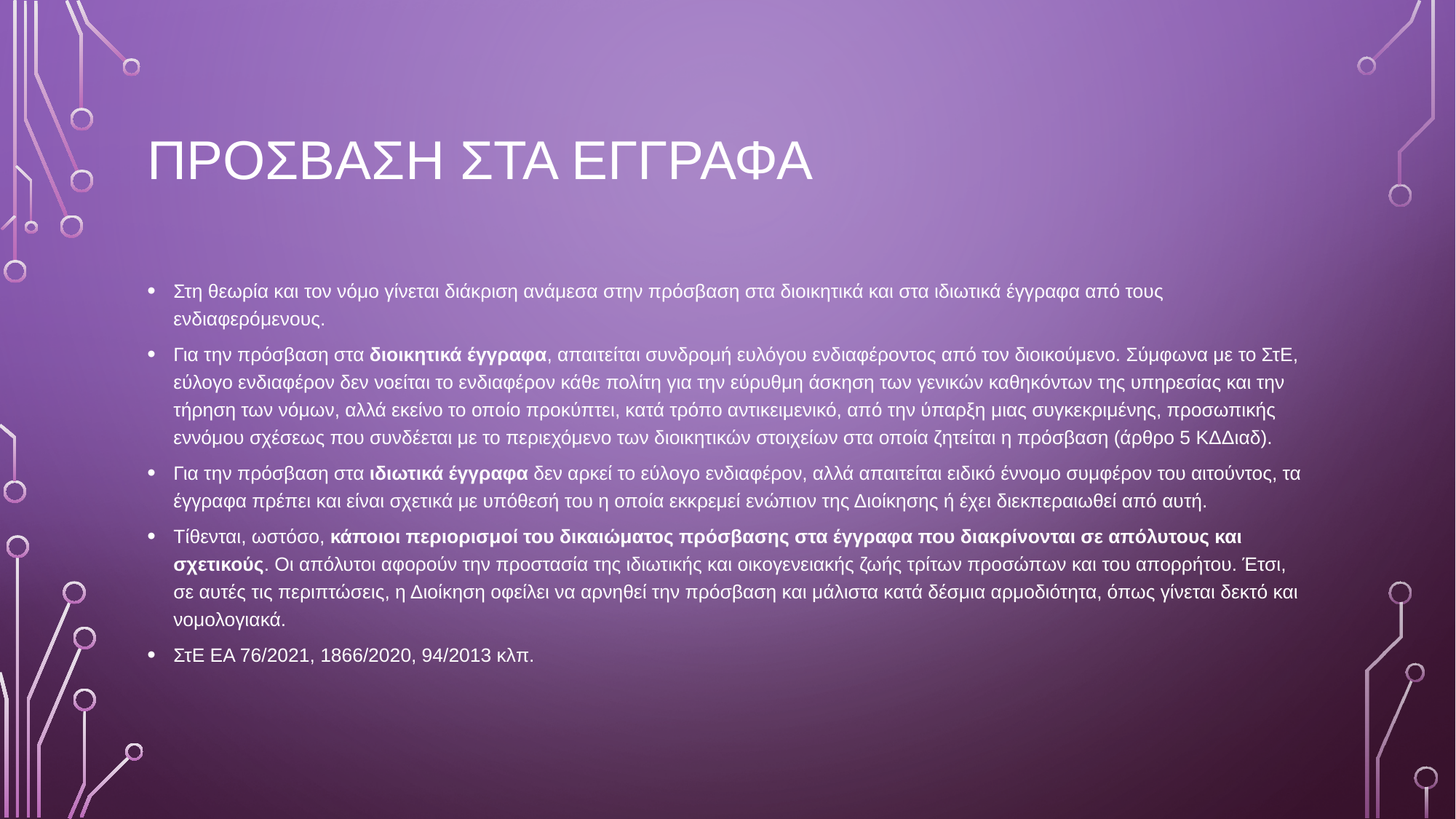

# Προσβαση στα εγγραφα
Στη θεωρία και τον νόμο γίνεται διάκριση ανάμεσα στην πρόσβαση στα διοικητικά και στα ιδιωτικά έγγραφα από τους ενδιαφερόμενους.
Για την πρόσβαση στα διοικητικά έγγραφα, απαιτείται συνδρομή ευλόγου ενδιαφέροντος από τον διοικούμενο. Σύμφωνα με το ΣτΕ, εύλογο ενδιαφέρον δεν νοείται το ενδιαφέρον κάθε πολίτη για την εύρυθμη άσκηση των γενικών καθηκόντων της υπηρεσίας και την τήρηση των νόμων, αλλά εκείνο το οποίο προκύπτει, κατά τρόπο αντικειμενικό, από την ύπαρξη μιας συγκεκριμένης, προσωπικής εννόμου σχέσεως που συνδέεται με το περιεχόμενο των διοικητικών στοιχείων στα οποία ζητείται η πρόσβαση (άρθρο 5 ΚΔΔιαδ).
Για την πρόσβαση στα ιδιωτικά έγγραφα δεν αρκεί το εύλογο ενδιαφέρον, αλλά απαιτείται ειδικό έννομο συμφέρον του αιτούντος, τα έγγραφα πρέπει και είναι σχετικά με υπόθεσή του η οποία εκκρεμεί ενώπιον της Διοίκησης ή έχει διεκπεραιωθεί από αυτή.
Τίθενται, ωστόσο, κάποιοι περιορισμοί του δικαιώματος πρόσβασης στα έγγραφα που διακρίνονται σε απόλυτους και σχετικούς. Οι απόλυτοι αφορούν την προστασία της ιδιωτικής και οικογενειακής ζωής τρίτων προσώπων και του απορρήτου. Έτσι, σε αυτές τις περιπτώσεις, η Διοίκηση οφείλει να αρνηθεί την πρόσβαση και μάλιστα κατά δέσμια αρμοδιότητα, όπως γίνεται δεκτό και νομολογιακά.
ΣτΕ ΕΑ 76/2021, 1866/2020, 94/2013 κλπ.